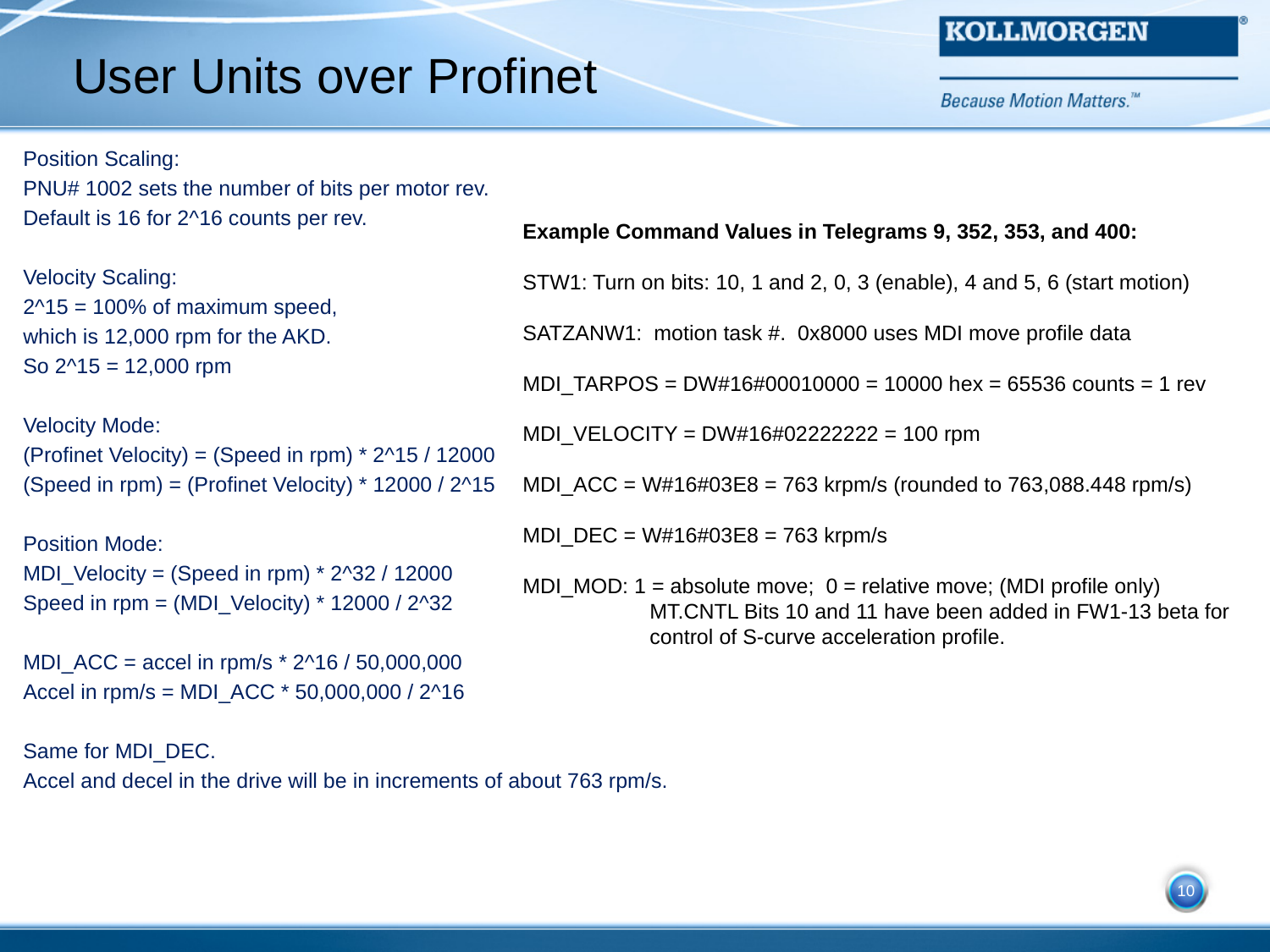

# User Units over Profinet
Position Scaling:
PNU# 1002 sets the number of bits per motor rev.
Default is 16 for 2^16 counts per rev.

Velocity Scaling:
2^15 = 100% of maximum speed,
which is 12,000 rpm for the AKD.
So 2^15 = 12,000 rpm

Velocity Mode:
(Profinet Velocity) = (Speed in rpm) * 2^15 / 12000
(Speed in rpm) = (Profinet Velocity) * 12000 / 2^15

Position Mode:
MDI_Velocity = (Speed in rpm) * 2^32 / 12000
Speed in rpm = (MDI_Velocity) * 12000 / 2^32

MDI_ACC = accel in rpm/s * 2^16 / 50,000,000
Accel in rpm/s = MDI_ACC * 50,000,000 / 2^16

Same for MDI_DEC.
Accel and decel in the drive will be in increments of about 763 rpm/s.
Example Command Values in Telegrams 9, 352, 353, and 400:

STW1: Turn on bits: 10, 1 and 2, 0, 3 (enable), 4 and 5, 6 (start motion)

SATZANW1:  motion task #.  0x8000 uses MDI move profile data

MDI_TARPOS = DW#16#00010000 = 10000 hex = 65536 counts = 1 rev

MDI_VELOCITY = DW#16#02222222 = 100 rpm

MDI_ACC = W#16#03E8 = 763 krpm/s (rounded to 763,088.448 rpm/s)

MDI_DEC = W#16#03E8 = 763 krpm/s

MDI_MOD: 1 = absolute move;  0 = relative move; (MDI profile only)
	MT.CNTL Bits 10 and 11 have been added in FW1-13 beta for 	control of S-curve acceleration profile.